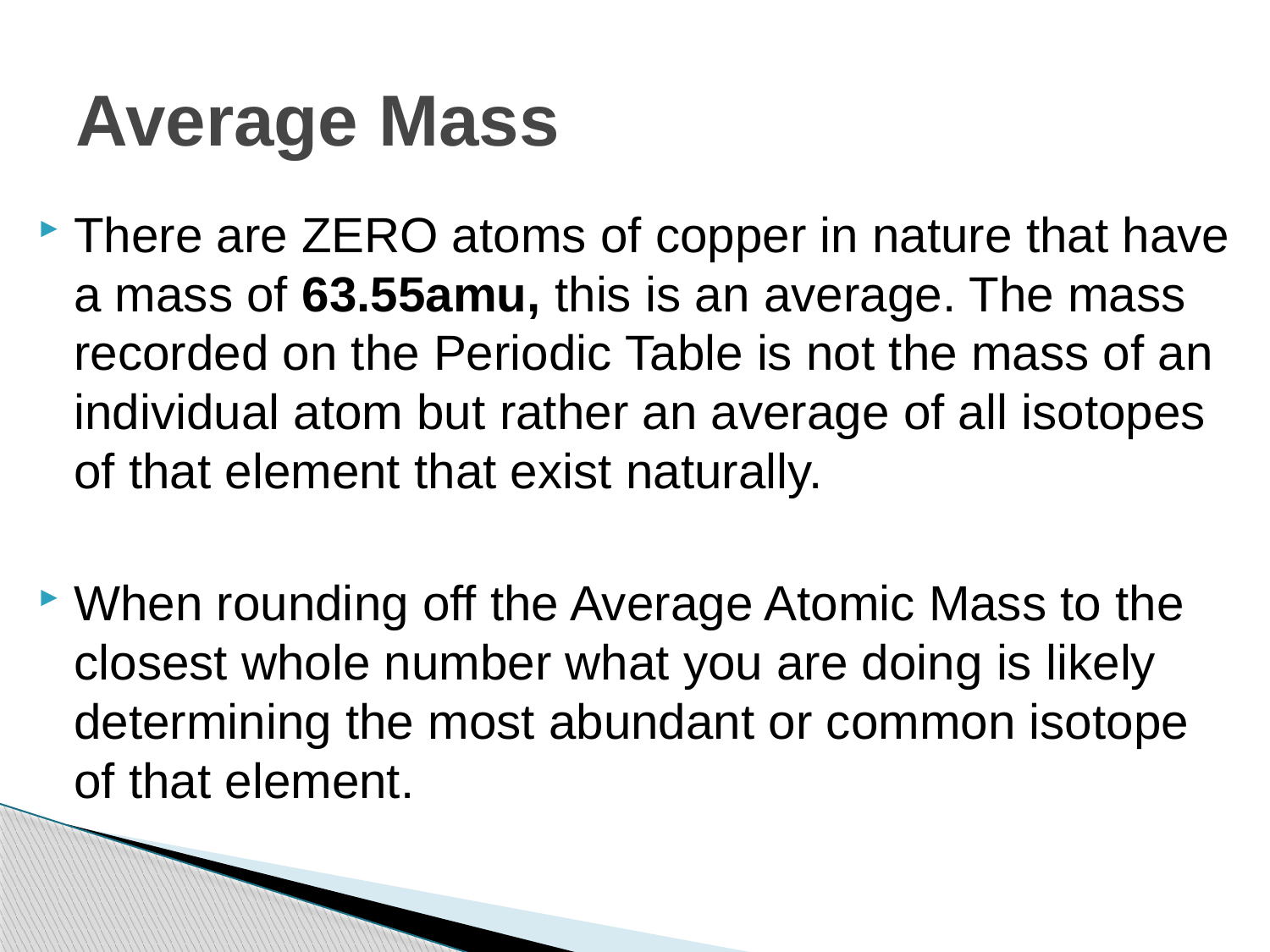

# Average Mass
There are ZERO atoms of copper in nature that have a mass of 63.55amu, this is an average. The mass recorded on the Periodic Table is not the mass of an individual atom but rather an average of all isotopes of that element that exist naturally.

When rounding off the Average Atomic Mass to the closest whole number what you are doing is likely determining the most abundant or common isotope of that element.